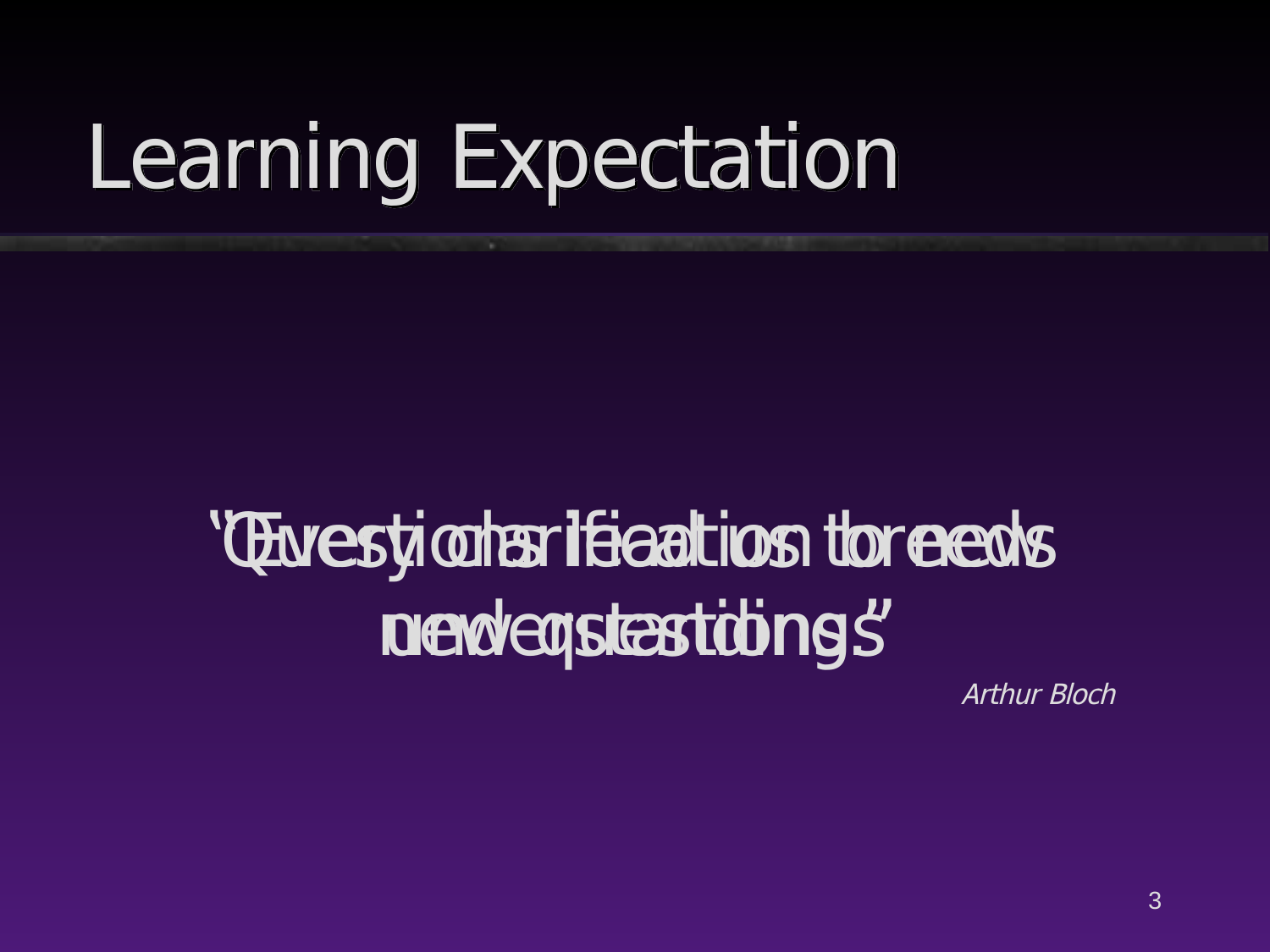

# Learning Expectation
Questions lead us to new understandings
“Every clarification breeds new questions.”
Arthur Bloch
3